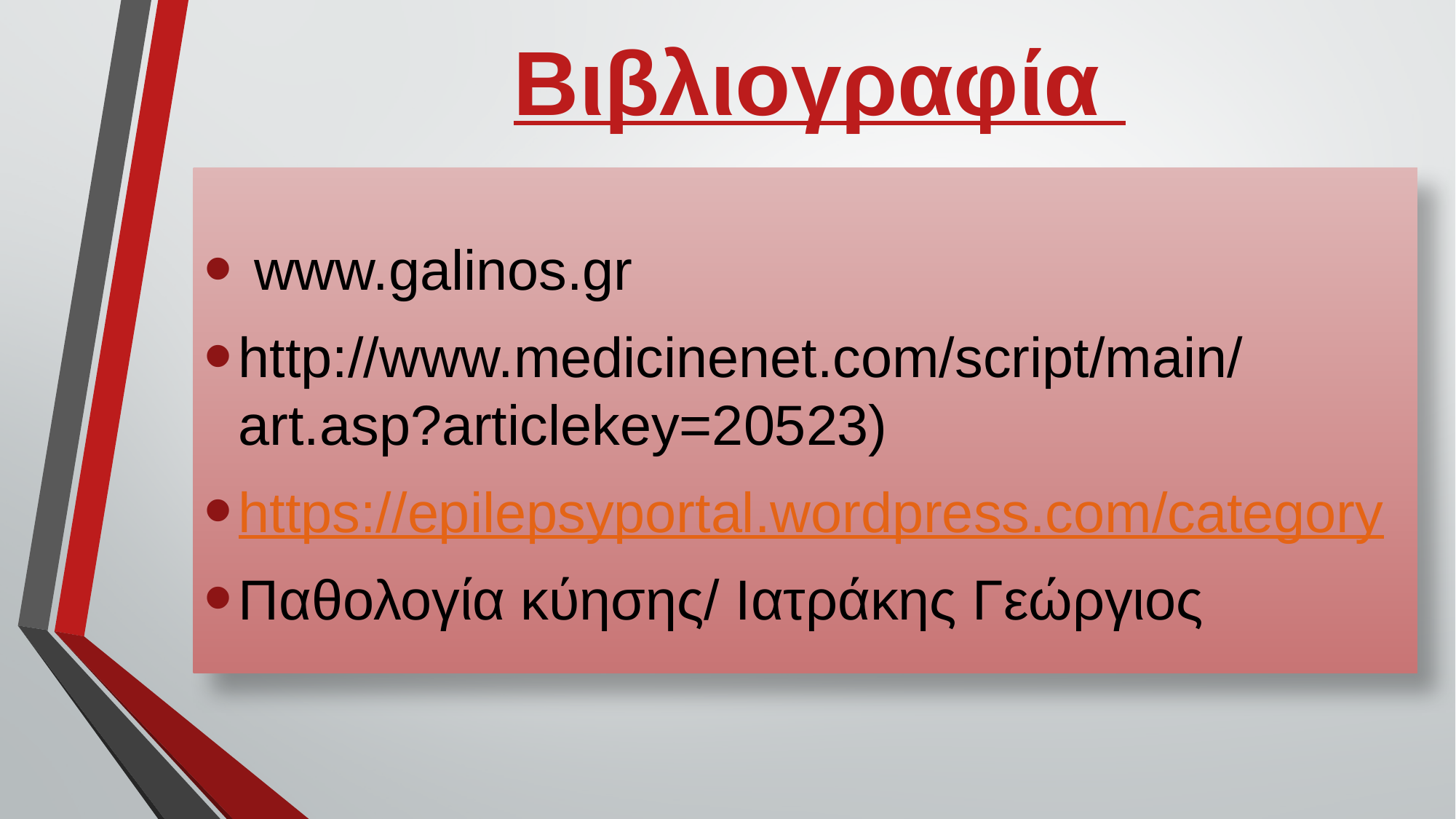

# Βιβλιογραφία

 www.galinos.gr
http://www.medicinenet.com/script/main/art.asp?articlekey=20523)
https://epilepsyportal.wordpress.com/category
Παθολογία κύησης/ Ιατράκης Γεώργιος